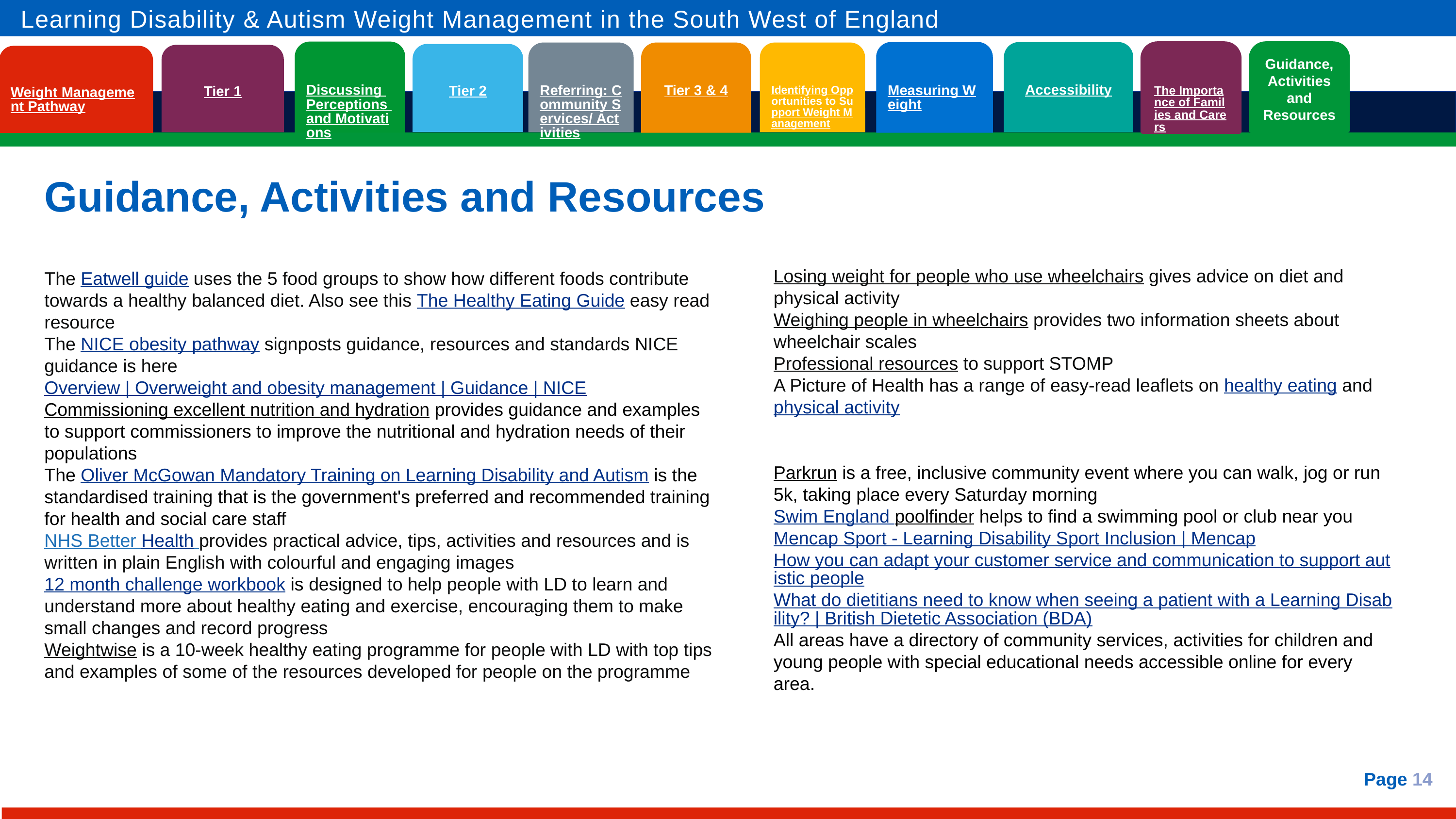

Learning Disability & Autism Weight Management in the South West of England
Discussing Perceptions and Motivations
Measuring Weight
Accessibility
Referring: Community Services/ Activities
Identifying Opportunities to Support Weight Management
Tier 3 & 4
The Importance of Families and Carers
Guidance, Activities and Resources
Tier 2
Tier 1
Weight Management Pathway

# Guidance, Activities and Resources
Losing weight for people who use wheelchairs gives advice on diet and physical activity
Weighing people in wheelchairs provides two information sheets about wheelchair scales
Professional resources to support STOMP
A Picture of Health has a range of easy-read leaflets on healthy eating and physical activity

Parkrun is a free, inclusive community event where you can walk, jog or run 5k, taking place every Saturday morning
Swim England poolfinder helps to find a swimming pool or club near you
Mencap Sport - Learning Disability Sport Inclusion | Mencap
How you can adapt your customer service and communication to support autistic people
What do dietitians need to know when seeing a patient with a Learning Disability? | British Dietetic Association (BDA)
All areas have a directory of community services, activities for children and young people with special educational needs accessible online for every area.
The Eatwell guide uses the 5 food groups to show how different foods contribute towards a healthy balanced diet. Also see this The Healthy Eating Guide easy read resource
The NICE obesity pathway signposts guidance, resources and standards NICE guidance is here Overview | Overweight and obesity management | Guidance | NICE
Commissioning excellent nutrition and hydration provides guidance and examples to support commissioners to improve the nutritional and hydration needs of their populations
The Oliver McGowan Mandatory Training on Learning Disability and Autism is the standardised training that is the government's preferred and recommended training for health and social care staff
NHS Better Health provides practical advice, tips, activities and resources and is written in plain English with colourful and engaging images
12 month challenge workbook is designed to help people with LD to learn and understand more about healthy eating and exercise, encouraging them to make small changes and record progress
Weightwise is a 10-week healthy eating programme for people with LD with top tips and examples of some of the resources developed for people on the programme
Page 14